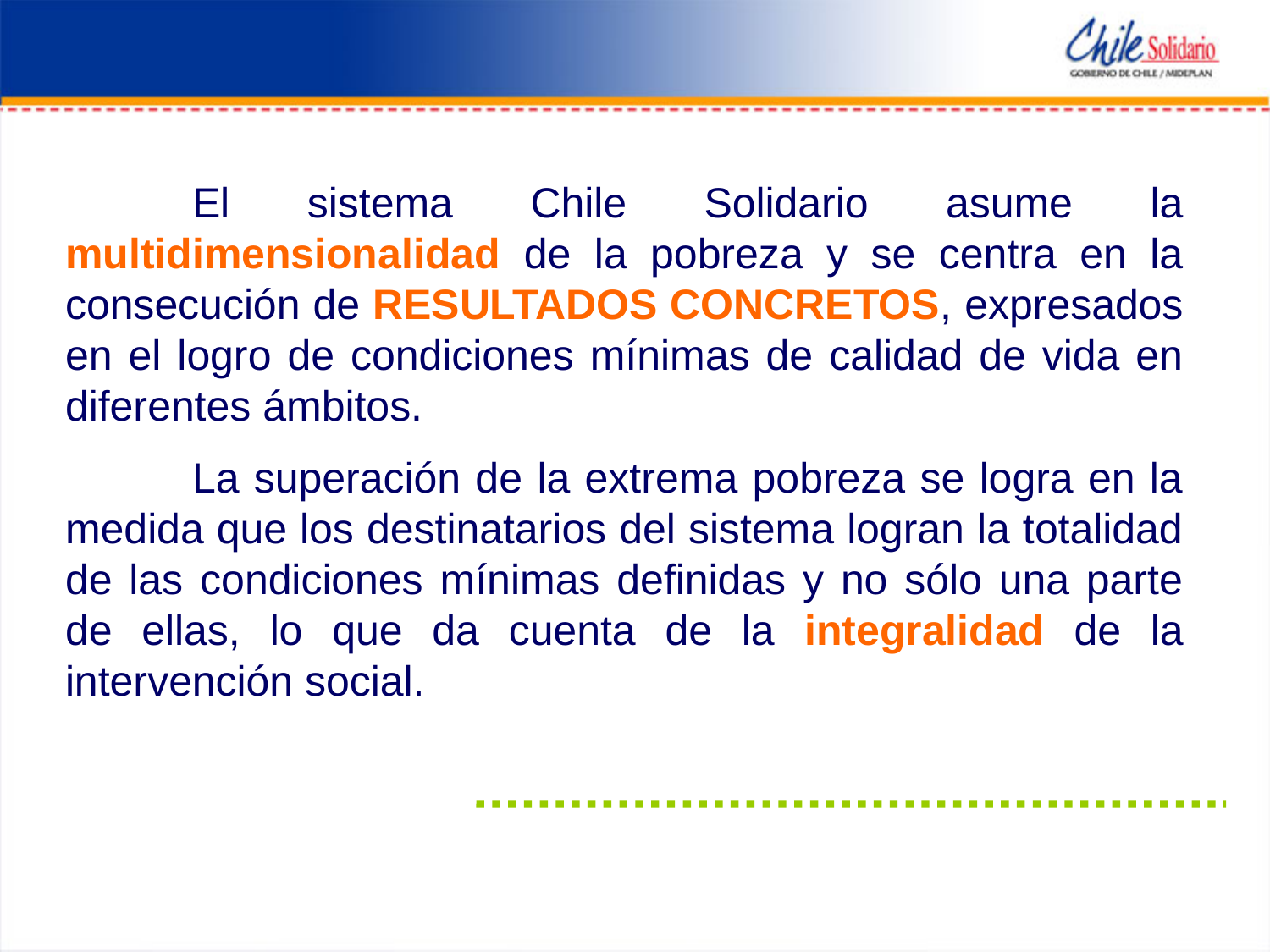

El sistema Chile Solidario asume la multidimensionalidad de la pobreza y se centra en la consecución de RESULTADOS CONCRETOS, expresados en el logro de condiciones mínimas de calidad de vida en diferentes ámbitos.
	La superación de la extrema pobreza se logra en la medida que los destinatarios del sistema logran la totalidad de las condiciones mínimas definidas y no sólo una parte de ellas, lo que da cuenta de la integralidad de la intervención social.